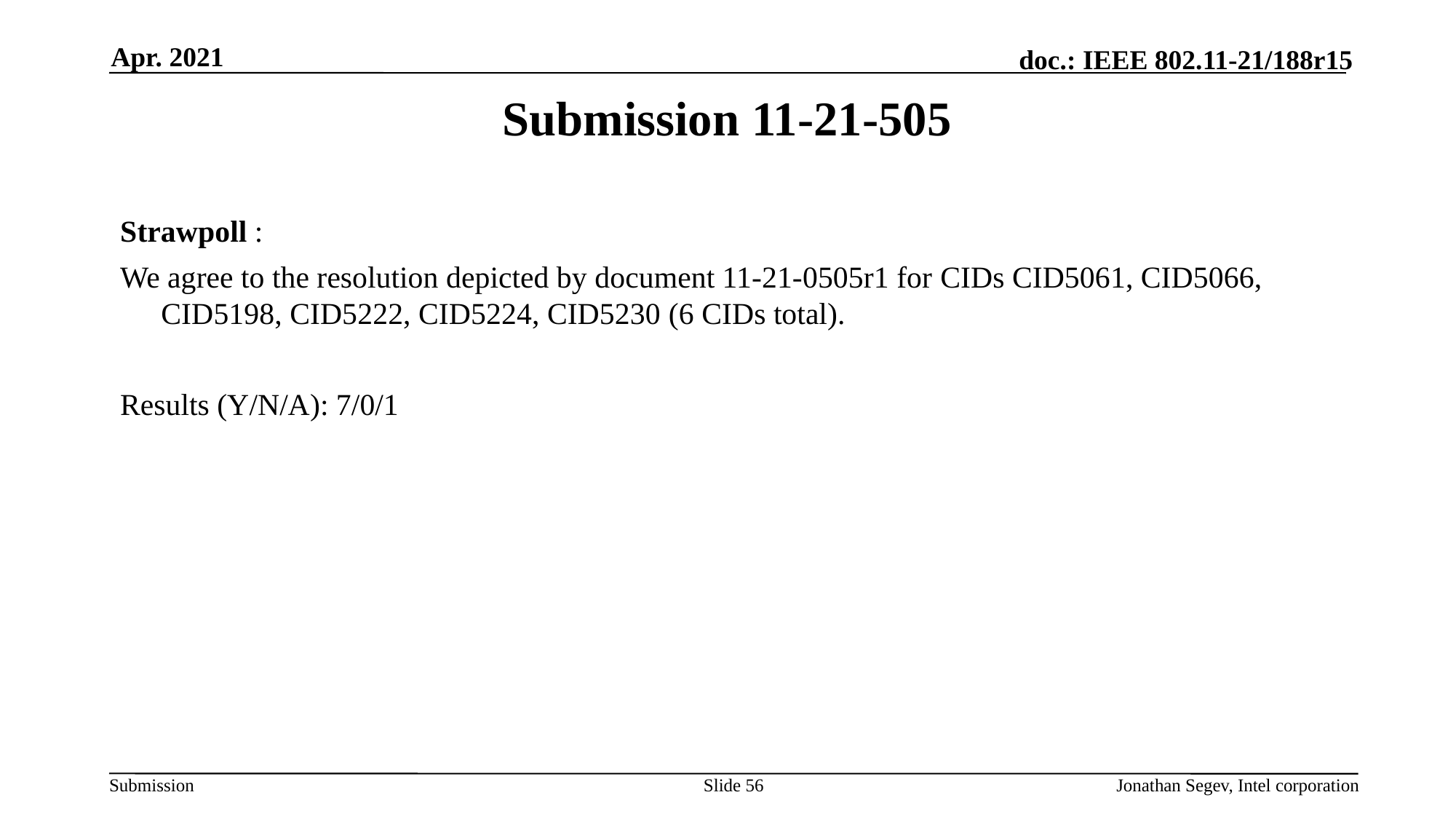

Apr. 2021
# Submission 11-21-505

Strawpoll :
We agree to the resolution depicted by document 11-21-0505r1 for CIDs CID5061, CID5066, CID5198, CID5222, CID5224, CID5230 (6 CIDs total).

Results (Y/N/A): 7/0/1

Slide 56
Jonathan Segev, Intel corporation